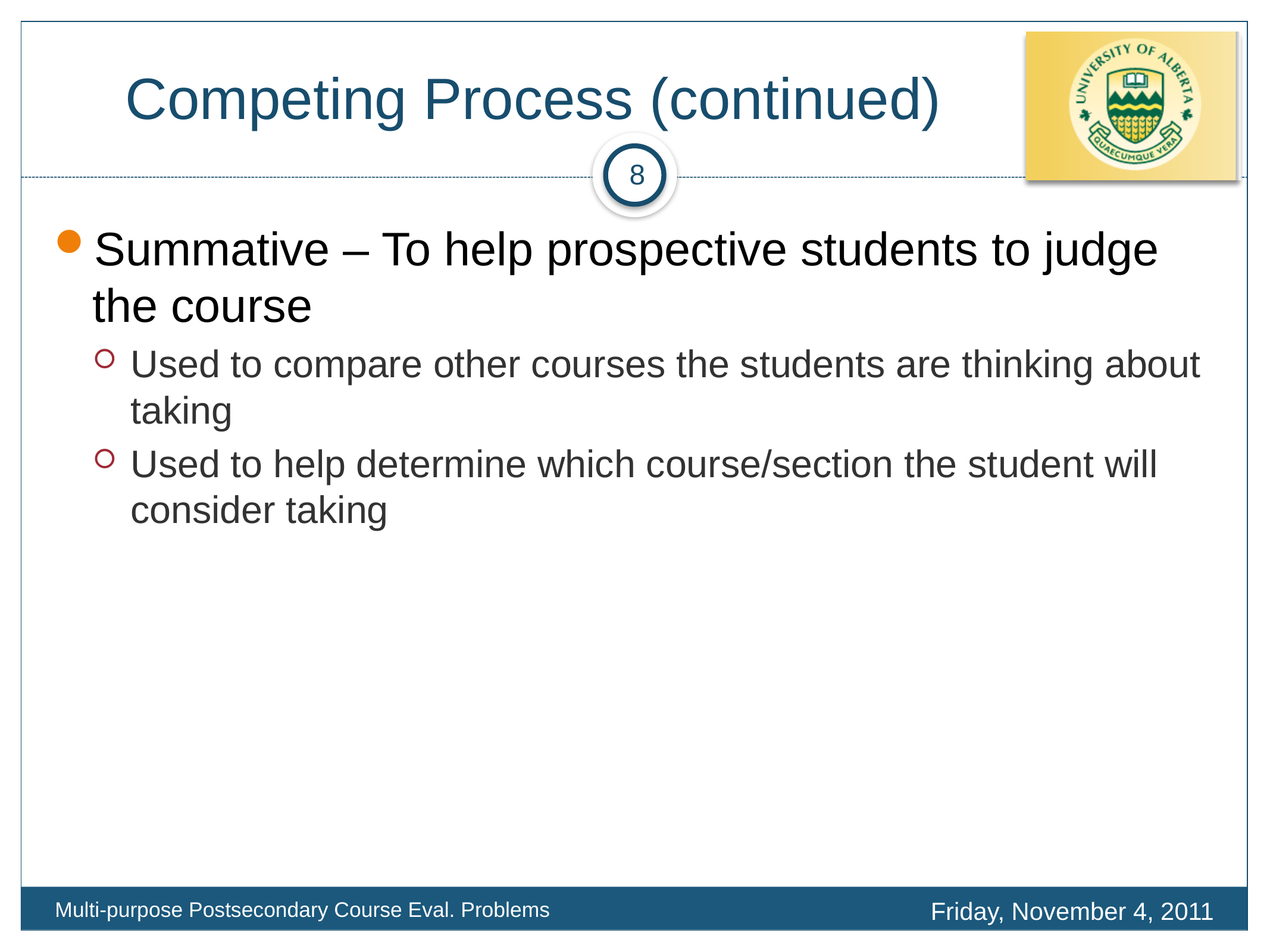

# Competing Process (continued)
8
Summative – To help prospective students to judge the course
Used to compare other courses the students are thinking about taking
Used to help determine which course/section the student will consider taking
Friday, November 4, 2011
Multi-purpose Postsecondary Course Eval. Problems